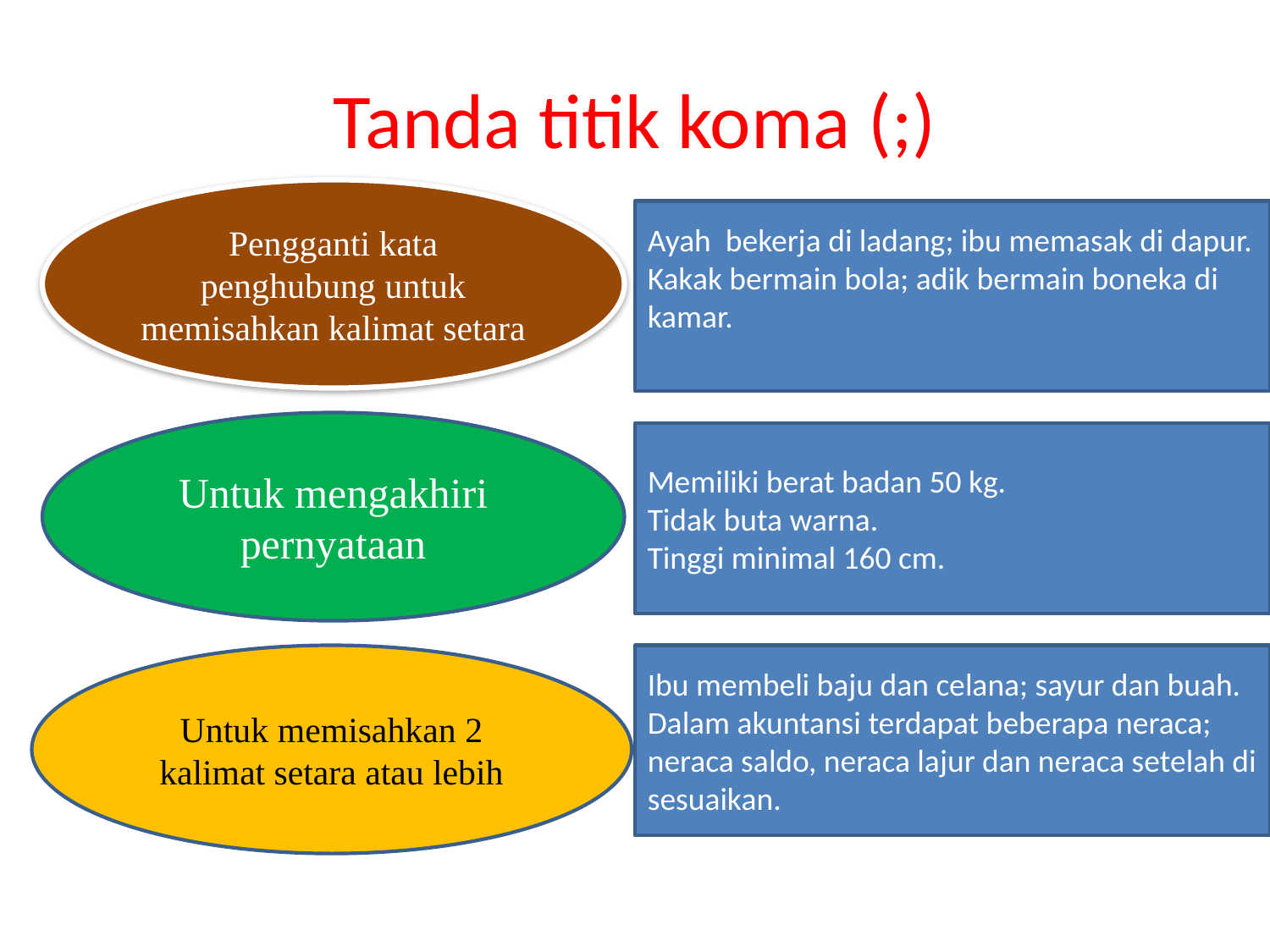

# Tanda titik koma (;)
Pengganti kata penghubung untuk memisahkan kalimat setara
Ayah  bekerja di ladang; ibu memasak di dapur.
Kakak bermain bola; adik bermain boneka di kamar.

Untuk mengakhiri pernyataan
Memiliki berat badan 50 kg.
Tidak buta warna.
Tinggi minimal 160 cm.
Untuk memisahkan 2 kalimat setara atau lebih
Ibu membeli baju dan celana; sayur dan buah.
Dalam akuntansi terdapat beberapa neraca; neraca saldo, neraca lajur dan neraca setelah di sesuaikan.